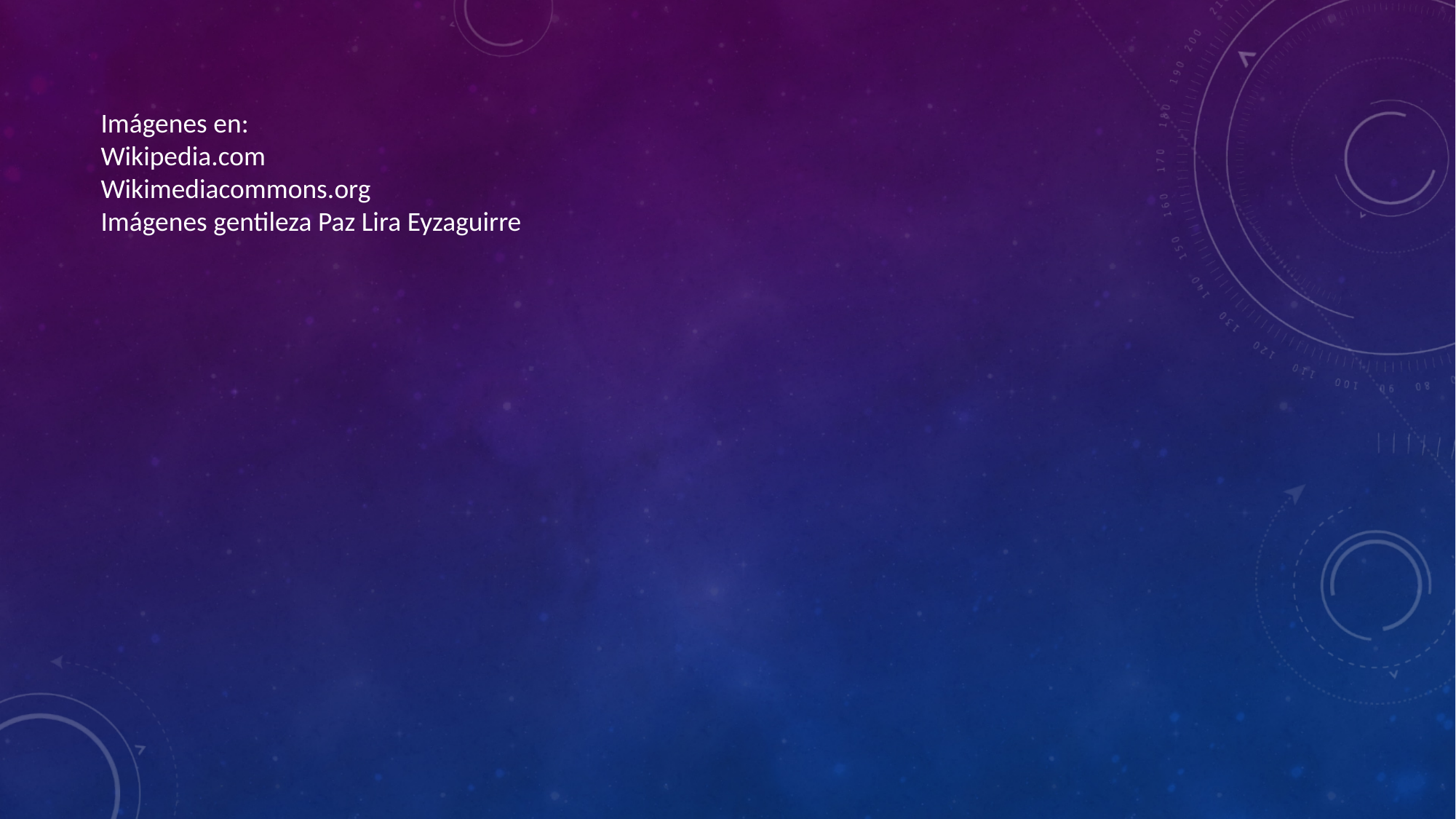

Imágenes en:
Wikipedia.com
Wikimediacommons.org
Imágenes gentileza Paz Lira Eyzaguirre